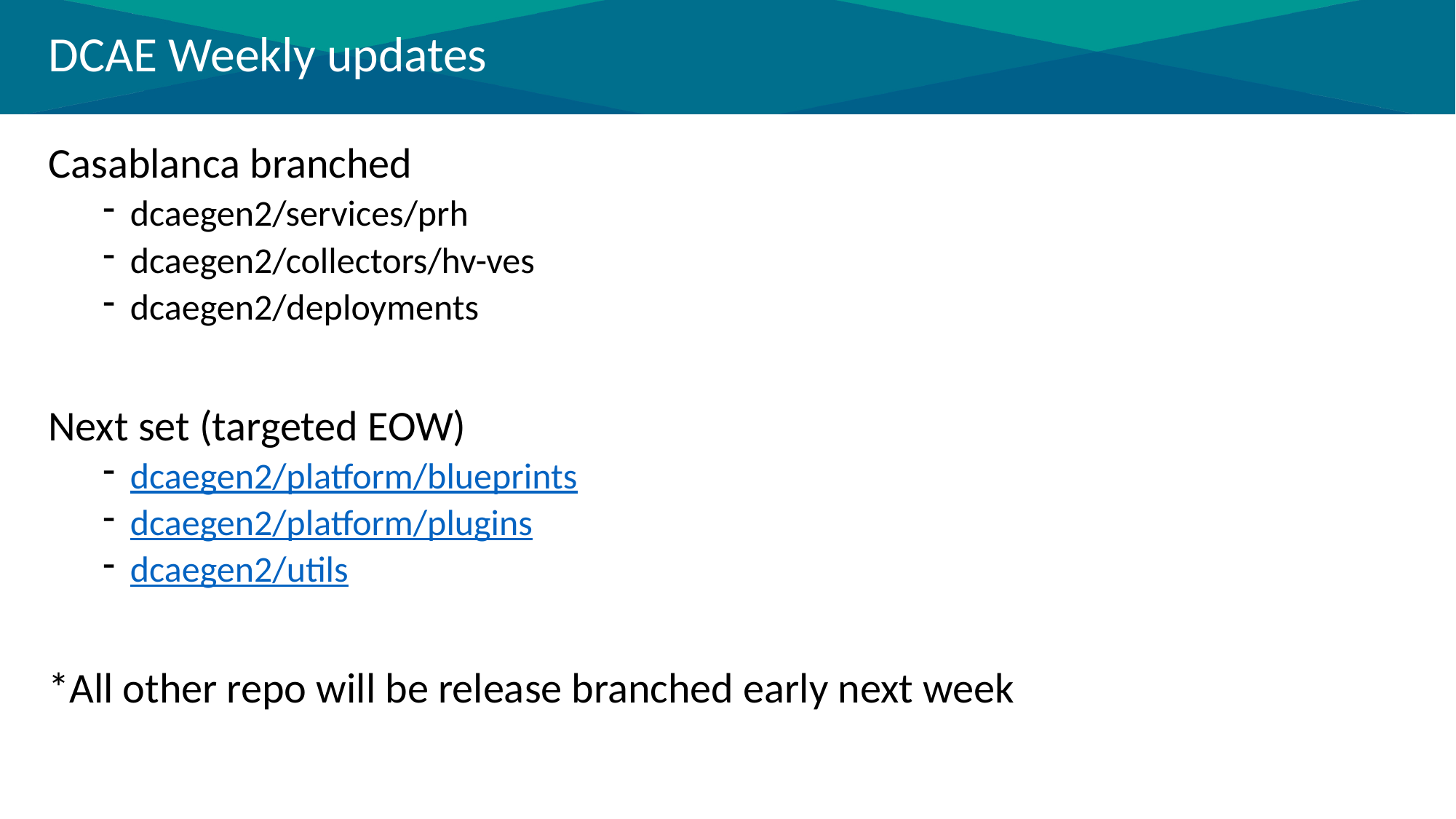

# DCAE Weekly updates
Casablanca branched
dcaegen2/services/prh
dcaegen2/collectors/hv-ves
dcaegen2/deployments

Next set (targeted EOW)
dcaegen2/platform/blueprints
dcaegen2/platform/plugins
dcaegen2/utils

*All other repo will be release branched early next week